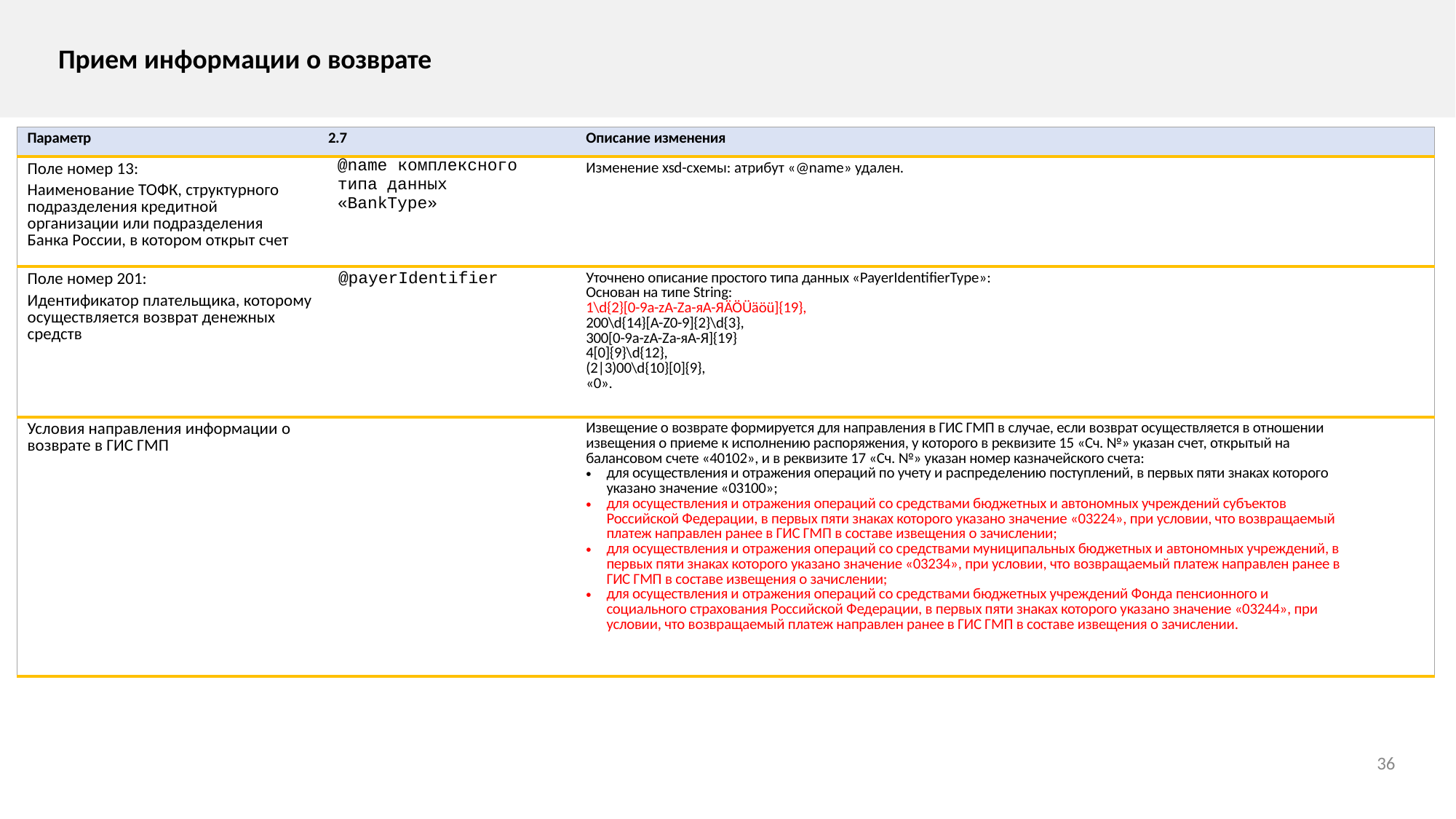

Прием информации о возврате
| Параметр | 2.7 | Описание изменения |
| --- | --- | --- |
| Поле номер 13: Наименование ТОФК, структурного подразделения кредитной организации или подразделения Банка России, в котором открыт счет | @name комплексного типа данных «BankType» | Изменение xsd-схемы: атрибут «@name» удален. |
| Поле номер 201: Идентификатор плательщика, которому осуществляется возврат денежных средств | @payerIdentifier | Уточнено описание простого типа данных «PayerIdentifierType»: Основан на типе String: 1\d{2}[0-9a-zA-Zа-яА-ЯÄÖÜäöü]{19}, 200\d{14}[A-Z0-9]{2}\d{3}, 300[0-9a-zA-Zа-яА-Я]{19} 4[0]{9}\d{12}, (2|3)00\d{10}[0]{9}, «0». |
| Условия направления информации о возврате в ГИС ГМП |  | Извещение о возврате формируется для направления в ГИС ГМП в случае, если возврат осуществляется в отношении извещения о приеме к исполнению распоряжения, у которого в реквизите 15 «Сч. №» указан счет, открытый на балансовом счете «40102», и в реквизите 17 «Сч. №» указан номер казначейского счета: для осуществления и отражения операций по учету и распределению поступлений, в первых пяти знаках которого указано значение «03100»; для осуществления и отражения операций со средствами бюджетных и автономных учреждений субъектов Российской Федерации, в первых пяти знаках которого указано значение «03224», при условии, что возвращаемый платеж направлен ранее в ГИС ГМП в составе извещения о зачислении; для осуществления и отражения операций со средствами муниципальных бюджетных и автономных учреждений, в первых пяти знаках которого указано значение «03234», при условии, что возвращаемый платеж направлен ранее в ГИС ГМП в составе извещения о зачислении; для осуществления и отражения операций со средствами бюджетных учреждений Фонда пенсионного и социального страхования Российской Федерации, в первых пяти знаках которого указано значение «03244», при условии, что возвращаемый платеж направлен ранее в ГИС ГМП в составе извещения о зачислении. |
36